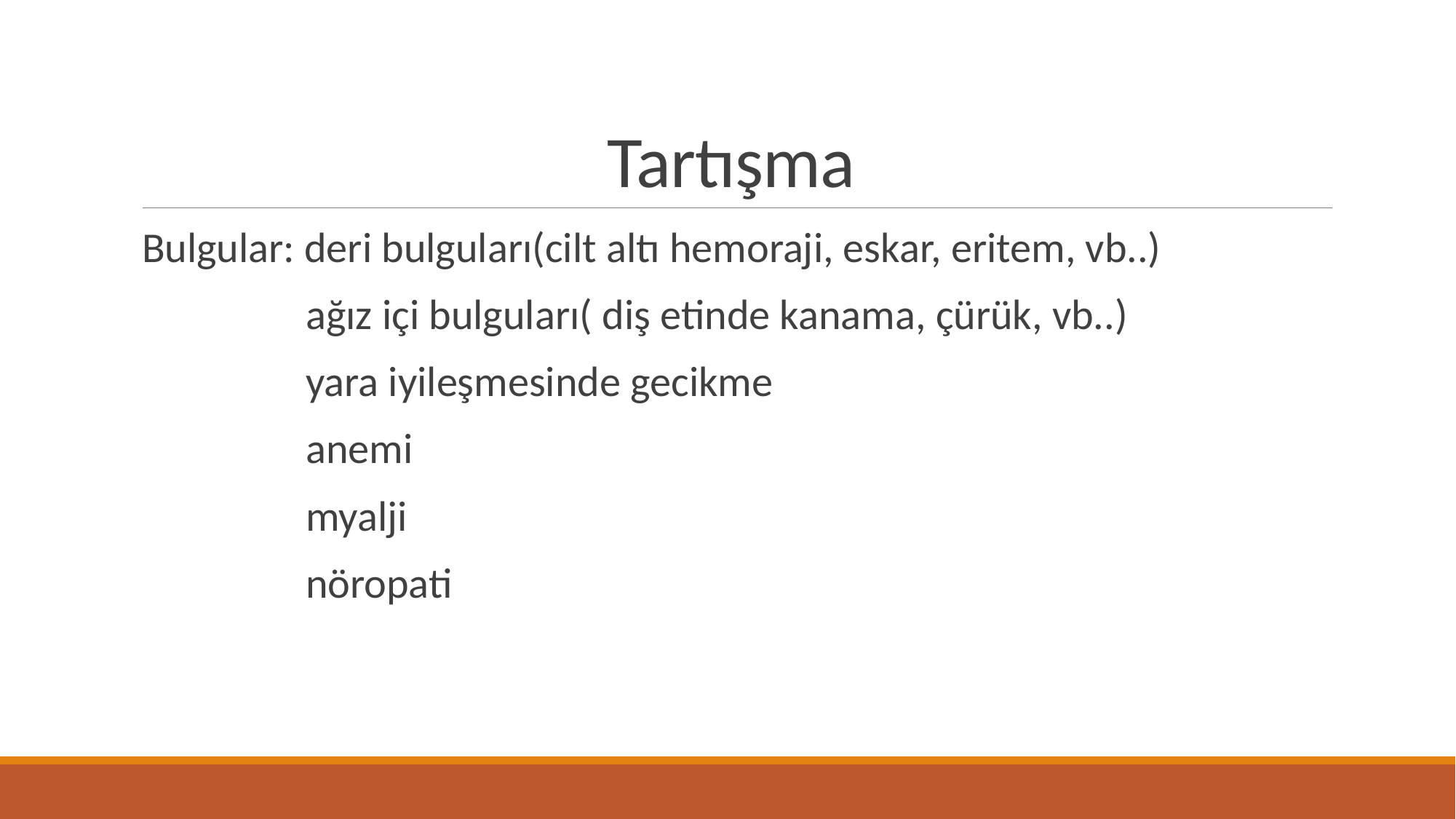

# Tartışma
Bulgular: deri bulguları(cilt altı hemoraji, eskar, eritem, vb..)
                 ağız içi bulguları( diş etinde kanama, çürük, vb..)
                 yara iyileşmesinde gecikme
                 anemi
                 myalji
                 nöropati